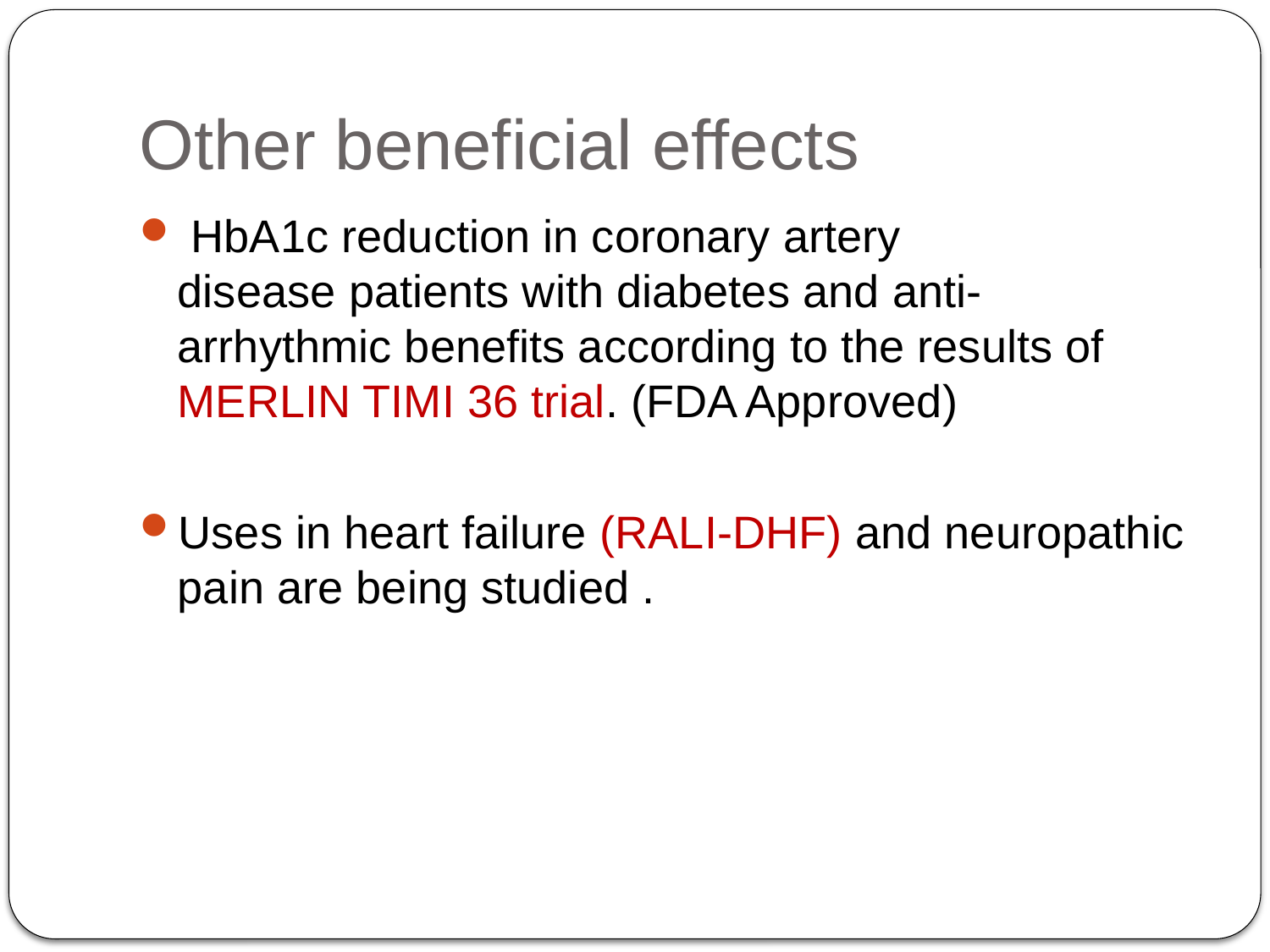

# Other beneficial effects
 HbA1c reduction in coronary artery disease patients with diabetes and anti-arrhythmic benefits according to the results of MERLIN TIMI 36 trial. (FDA Approved)

Uses in heart failure (RALI-DHF) and neuropathic pain are being studied .